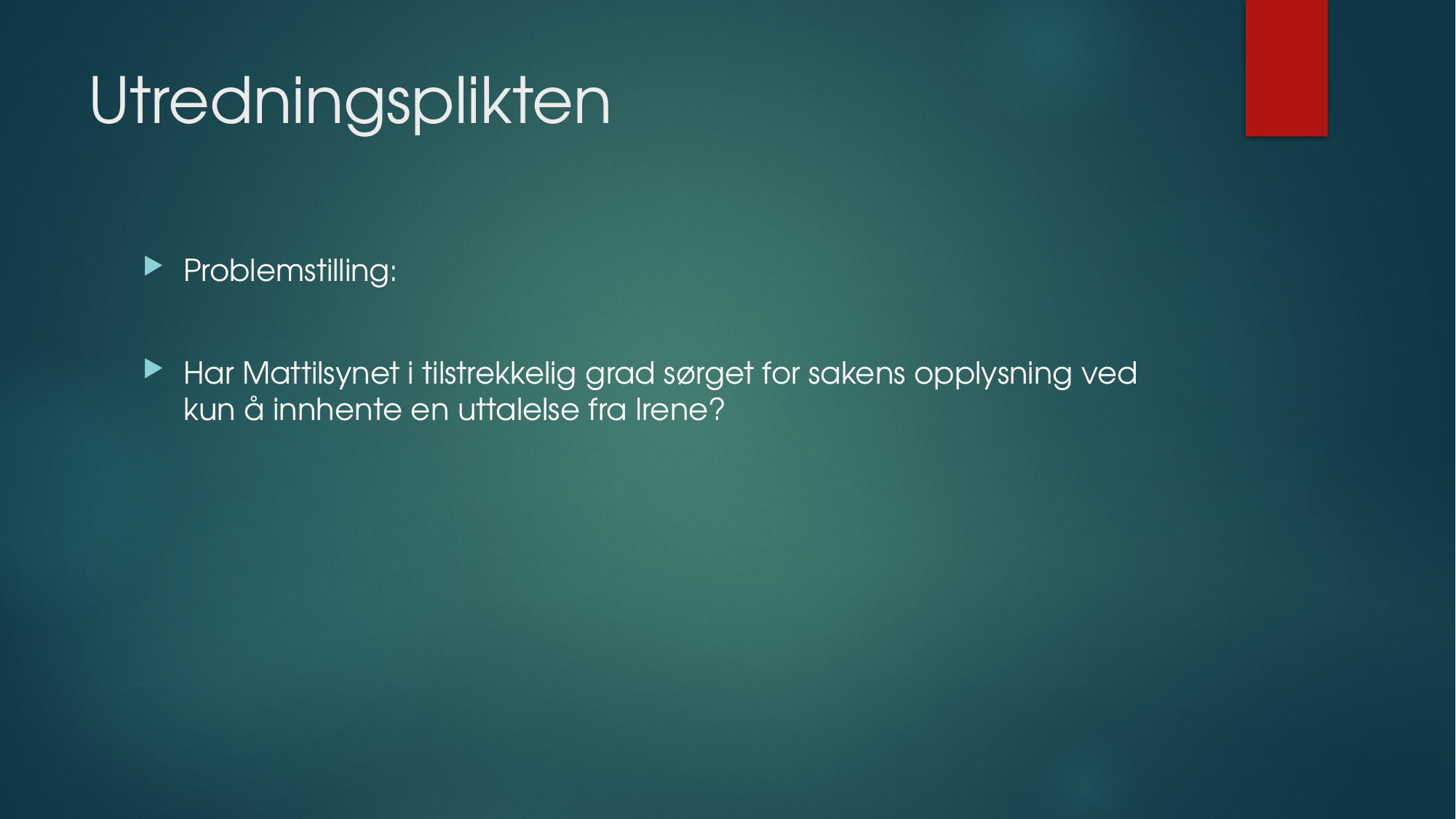

# Utredningsplikten
Problemstilling:

Har Mattilsynet i tilstrekkelig grad sørget for sakens opplysning ved kun å innhente en uttalelse fra Irene?